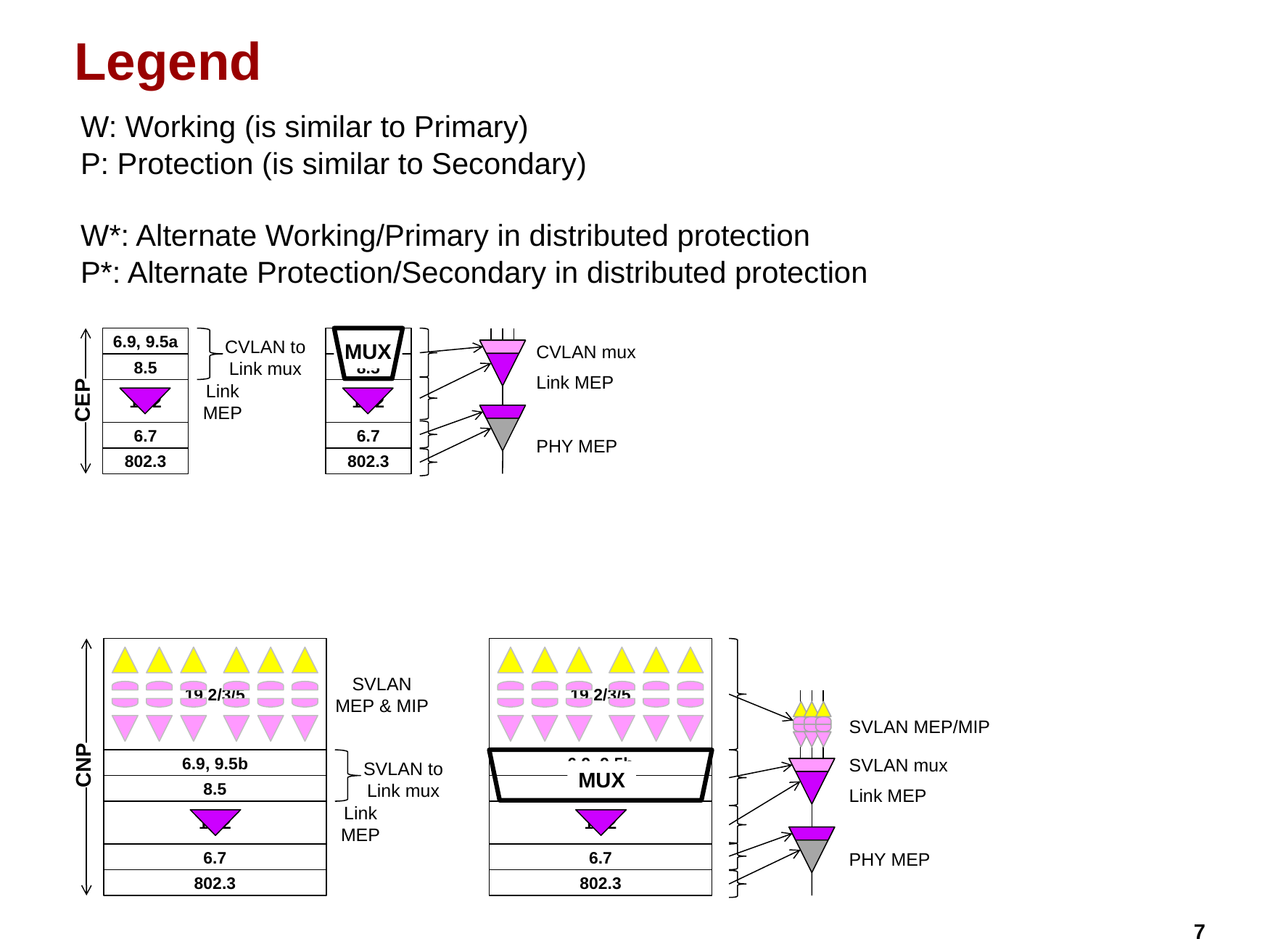

# Legend
W: Working (is similar to Primary)
P: Protection (is similar to Secondary)

W*: Alternate Working/Primary in distributed protection
P*: Alternate Protection/Secondary in distributed protection
6.9, 9.5a

6.9, 9.5a

MUX

CVLAN to Link mux

CVLAN mux
8.5
8.5
Link MEP

19.2
Link MEP
19.2
CEP

6.7
6.7
PHY MEP
802.3
802.3

19.2/3/5
19.2/3/5

SVLAN MEP & MIP

SVLAN MEP/MIP
6.9, 9.5b

6.9, 9.5b

MUX

CNP
SVLAN mux
SVLAN to Link mux

8.5
8.5
Link MEP
19.2
Link MEP
19.2

6.7
6.7
PHY MEP
802.3
802.3